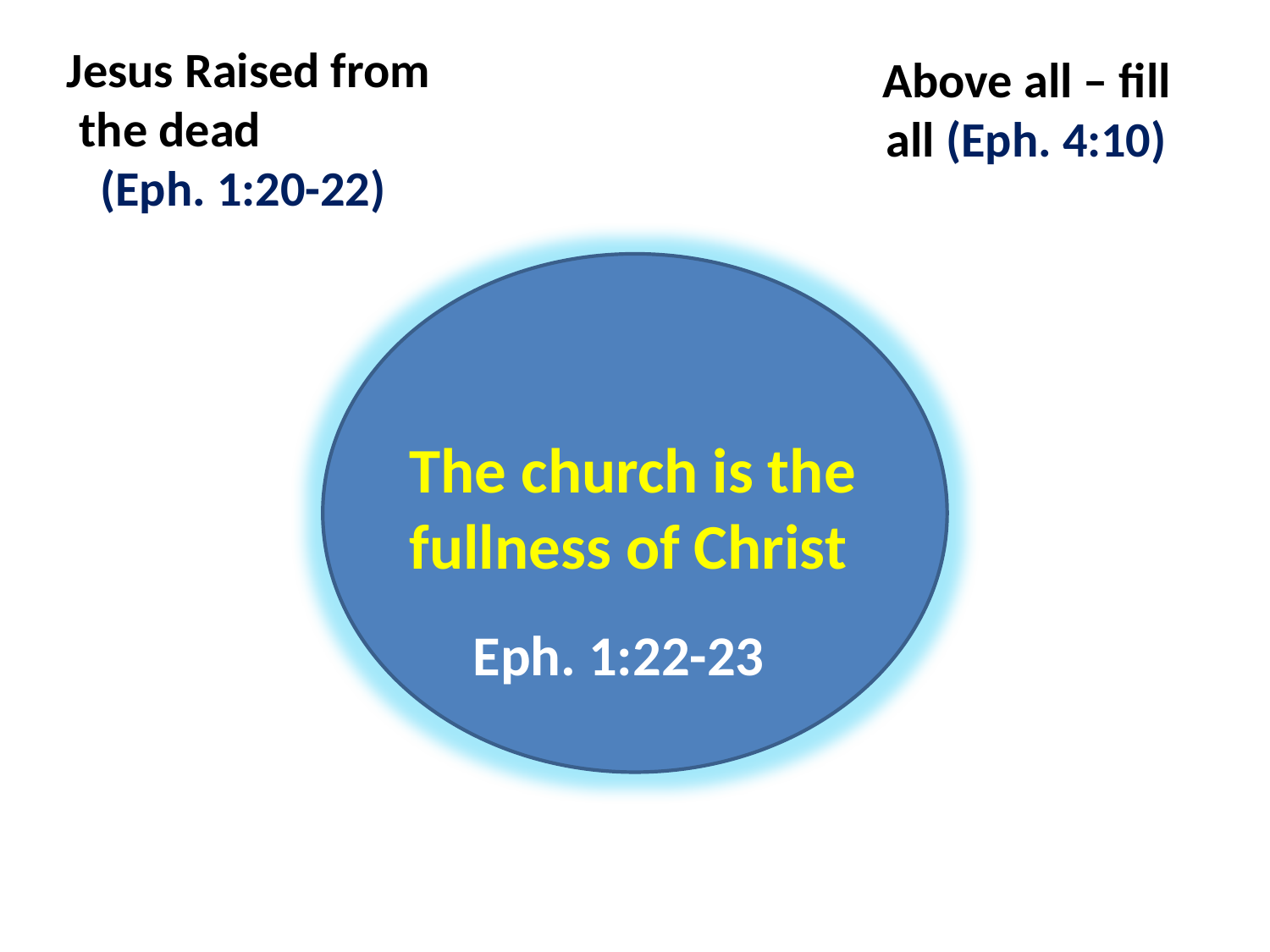

Jesus Raised from the dead               (Eph. 1:20-22)
Above all – fill all (Eph. 4:10)

The church is the fullness of Christ
Eph. 1:22-23